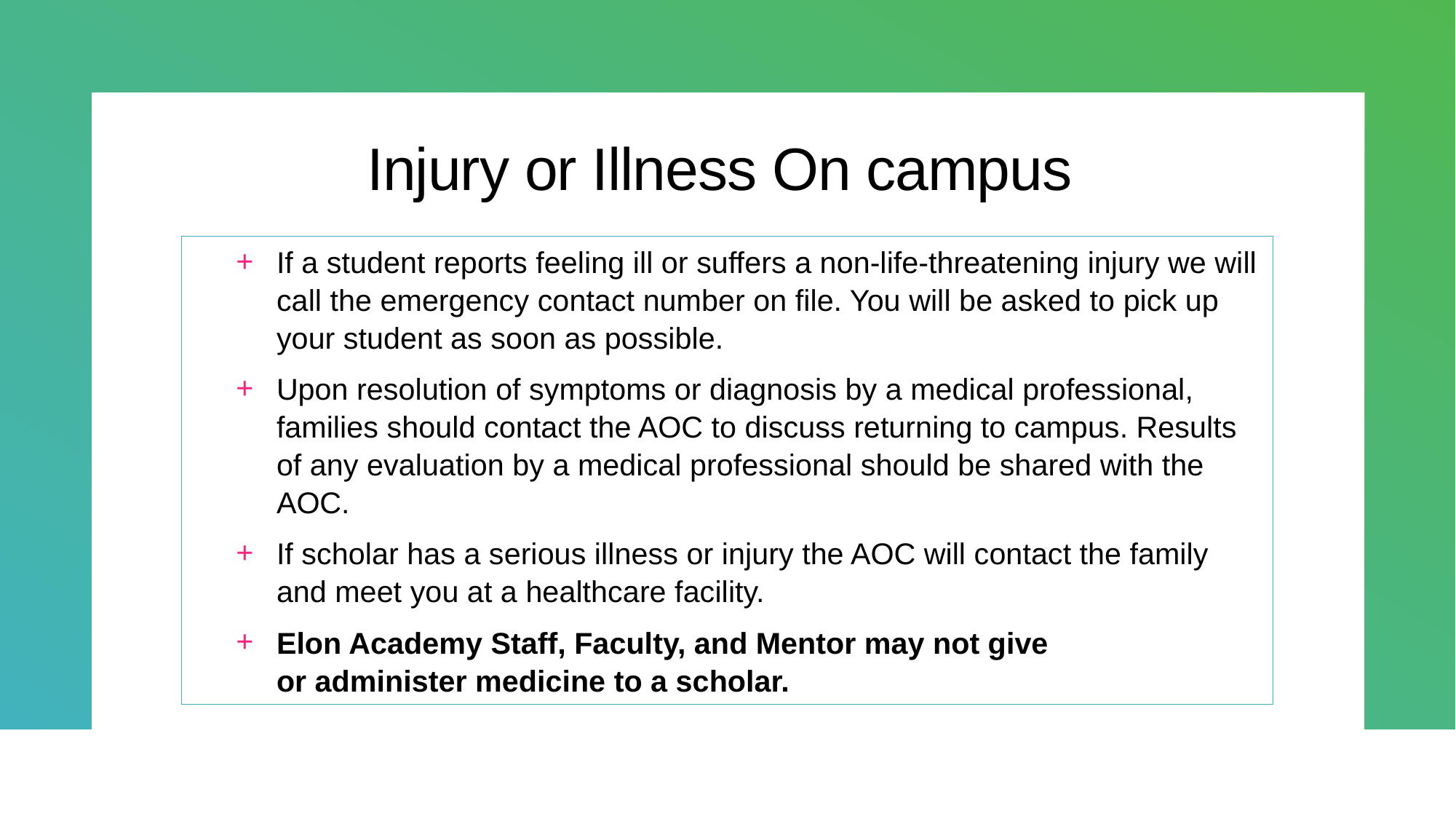

# Injury or Illness On campus
If a student reports feeling ill or suffers a non-life-threatening injury we will call the emergency contact number on file. You will be asked to pick up your student as soon as possible.
Upon resolution of symptoms or diagnosis by a medical professional, families should contact the AOC to discuss returning to campus. Results of any evaluation by a medical professional should be shared with the AOC.
If scholar has a serious illness or injury the AOC will contact the family and meet you at a healthcare facility.
Elon Academy Staff, Faculty, and Mentor may not give or administer medicine to a scholar.